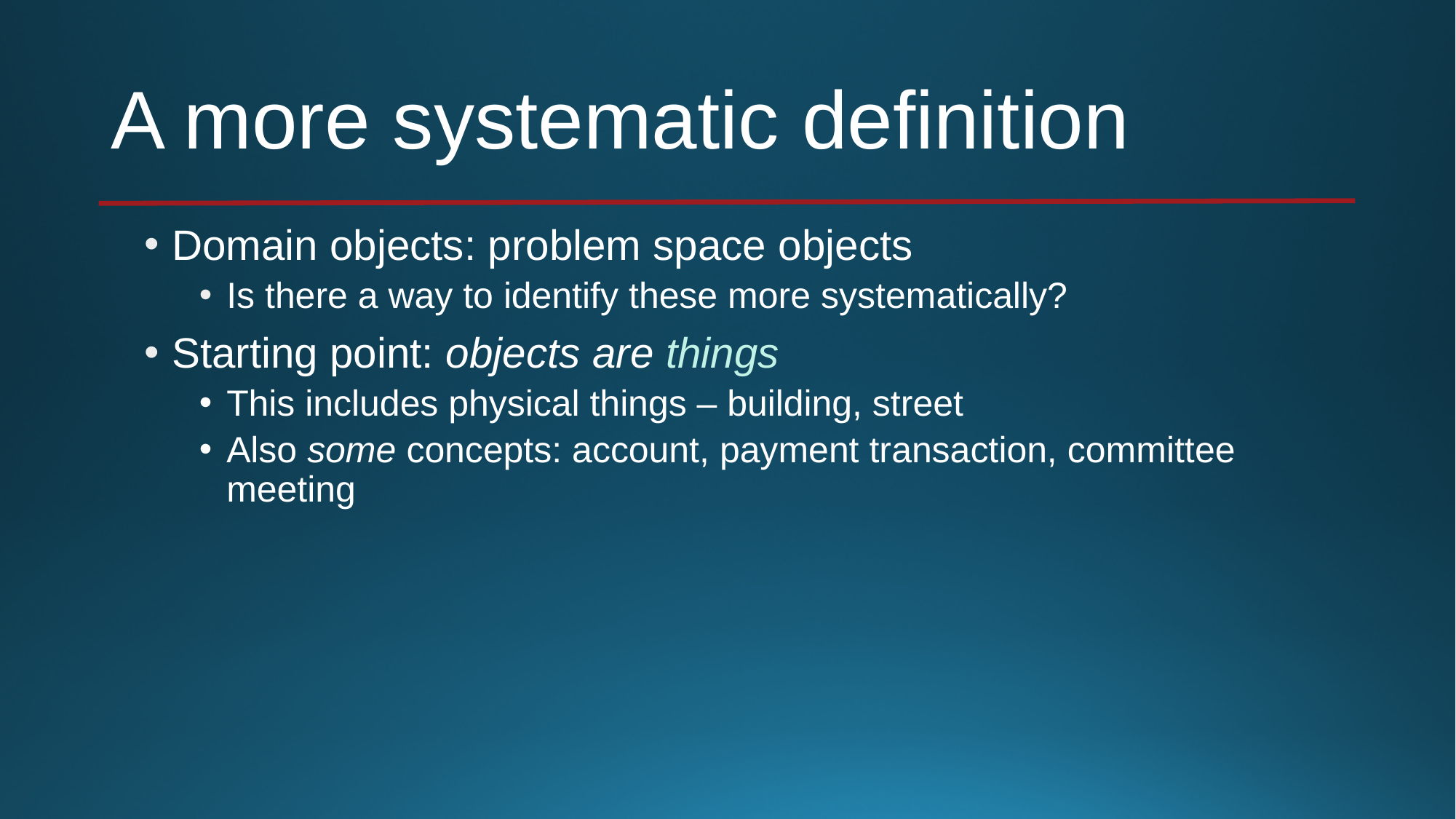

# A more systematic definition
Domain objects: problem space objects
Is there a way to identify these more systematically?
Starting point: objects are things
This includes physical things – building, street
Also some concepts: account, payment transaction, committee meeting